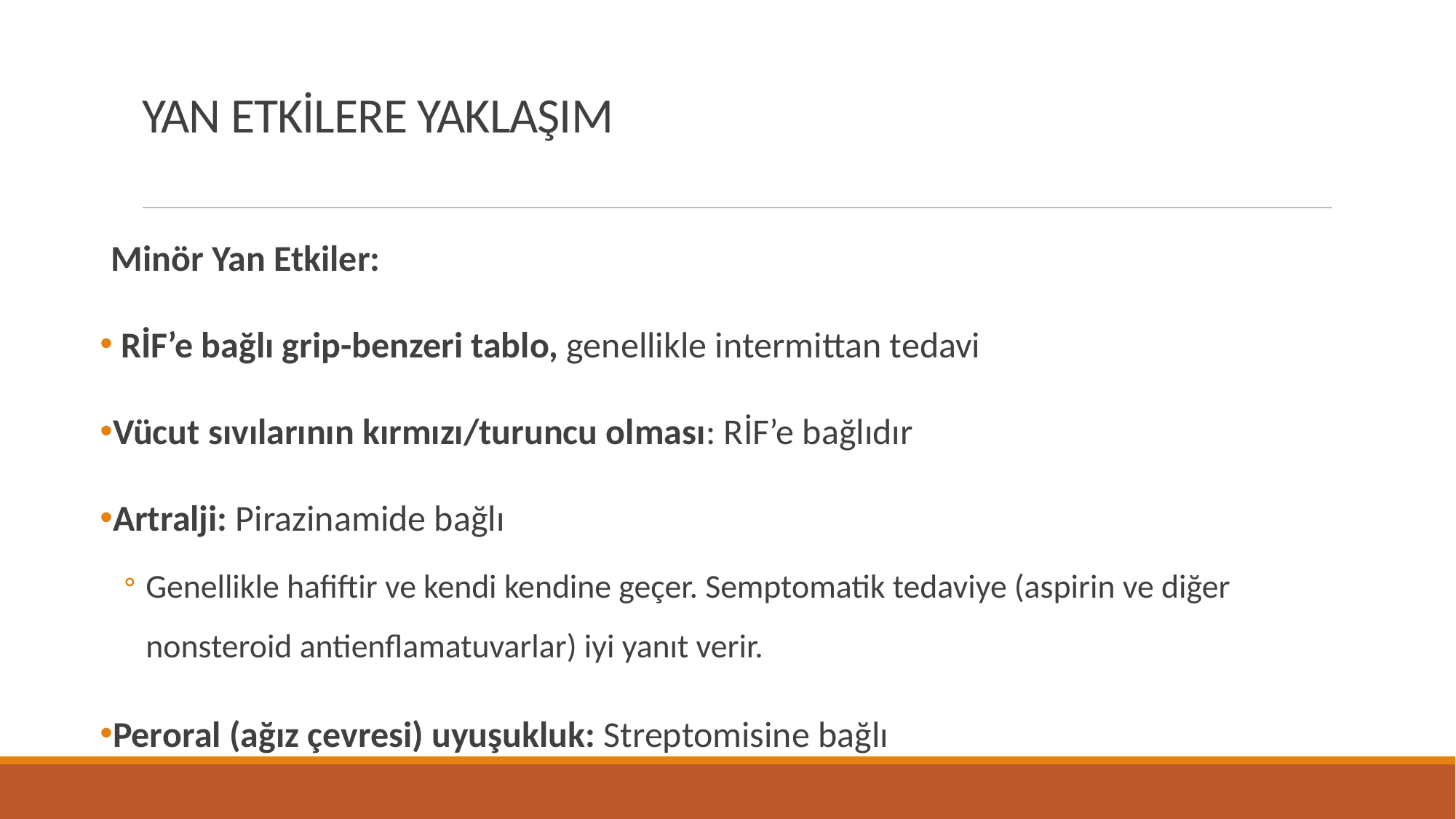

# YAN ETKİLERE YAKLAŞIM
Minör Yan Etkiler:
 RİF’e bağlı grip-benzeri tablo, genellikle intermittan tedavi
Vücut sıvılarının kırmızı/turuncu olması: RİF’e bağlıdır
Artralji: Pirazinamide bağlı
Genellikle hafiftir ve kendi kendine geçer. Semptomatik tedaviye (aspirin ve diğer nonsteroid antienflamatuvarlar) iyi yanıt verir.
Peroral (ağız çevresi) uyuşukluk: Streptomisine bağlı